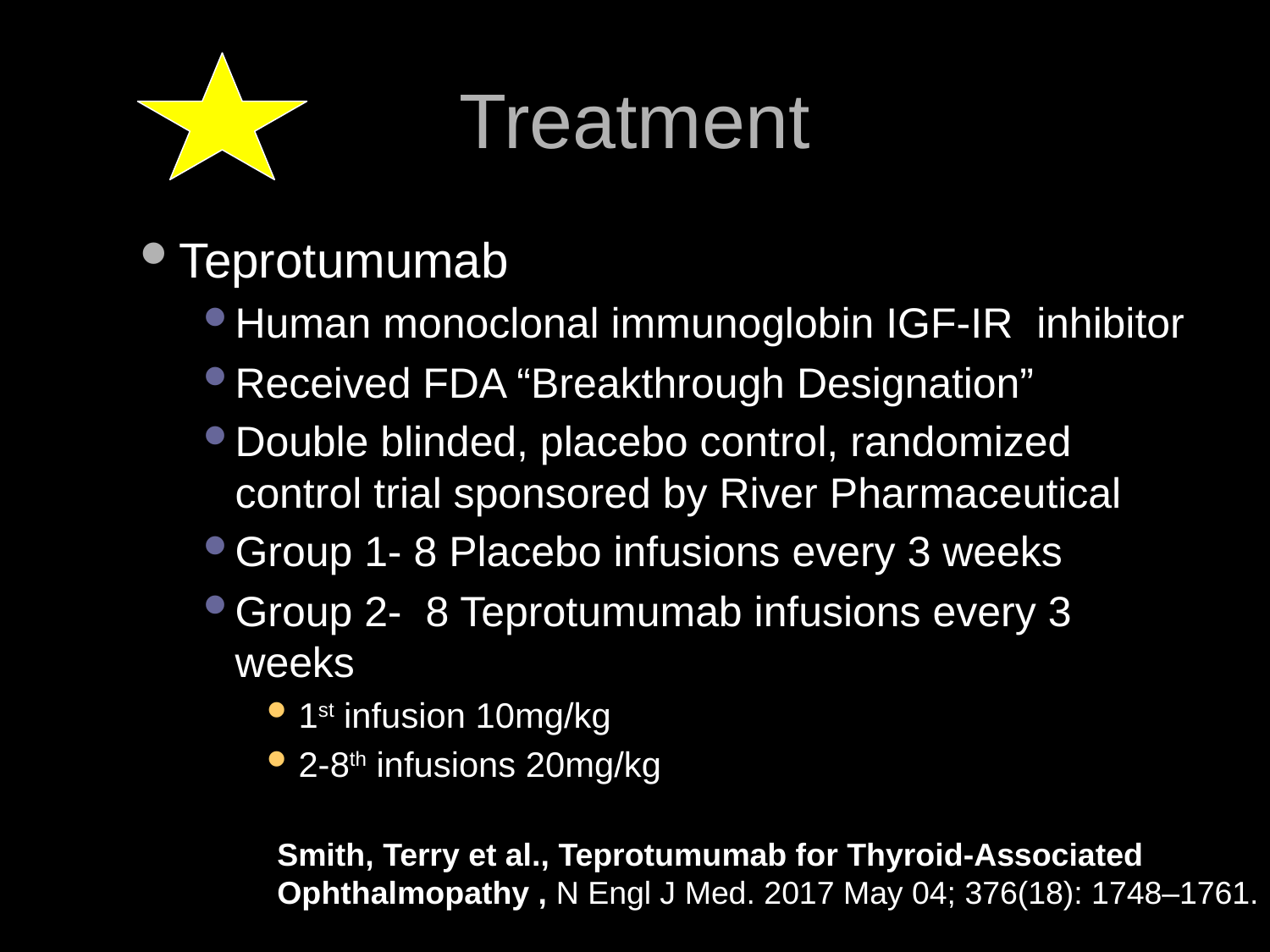

# Treatment

Teprotumumab
Human monoclonal immunoglobin IGF-IR  inhibitor
Received FDA “Breakthrough Designation”
Double blinded, placebo control, randomized control trial sponsored by River Pharmaceutical
Group 1- 8 Placebo infusions every 3 weeks
Group 2-  8 Teprotumumab infusions every 3 weeks
1st infusion 10mg/kg
2-8th infusions 20mg/kg
Smith, Terry et al., Teprotumumab for Thyroid-Associated Ophthalmopathy , N Engl J Med. 2017 May 04; 376(18): 1748–1761.